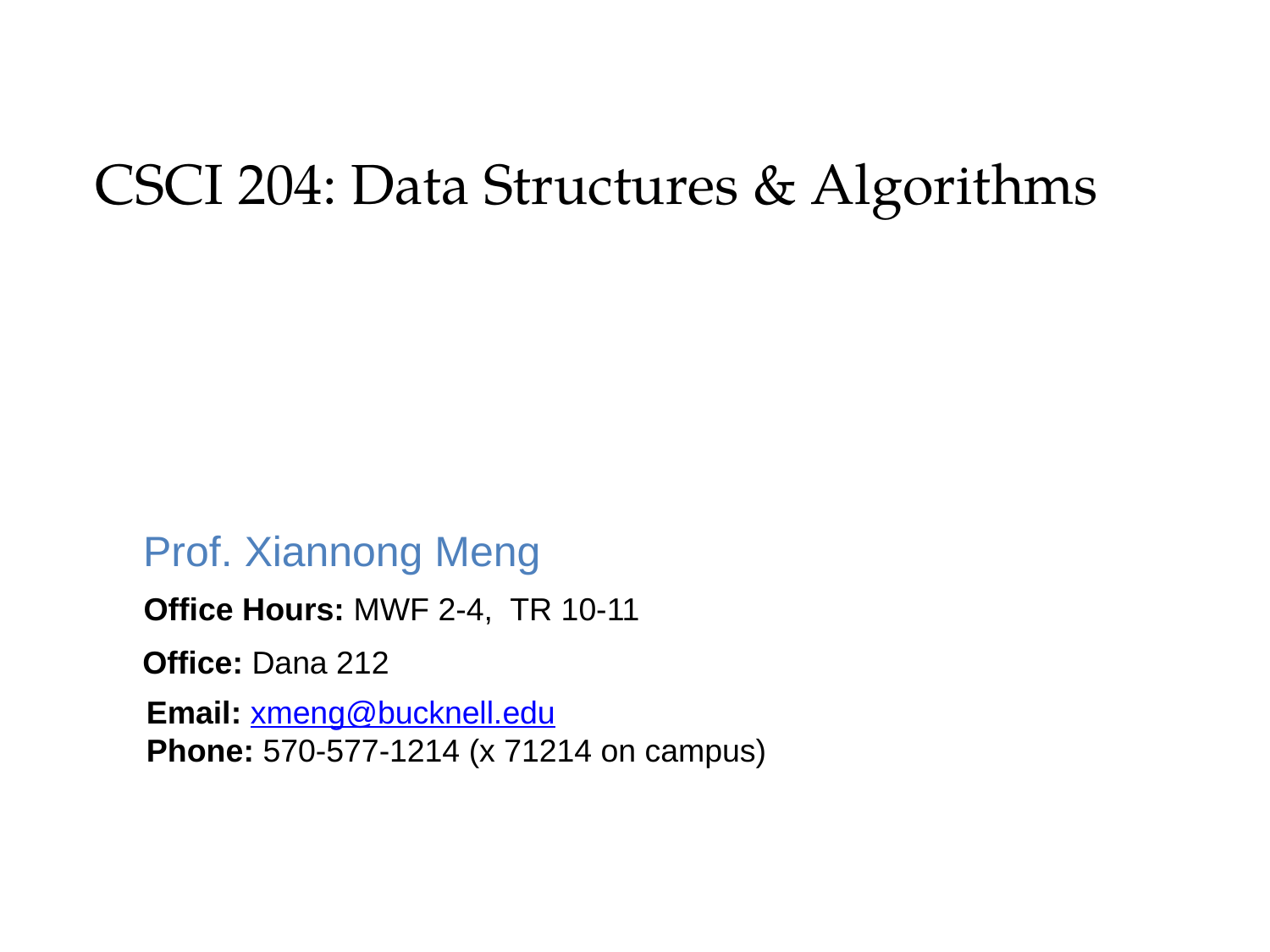

# CSCI 204: Data Structures & Algorithms
Prof. Xiannong Meng
Office Hours: MWF 2-4,  TR 10-11
Office: Dana 212
Email: xmeng@bucknell.edu
Phone: 570-577-1214 (x 71214 on campus)